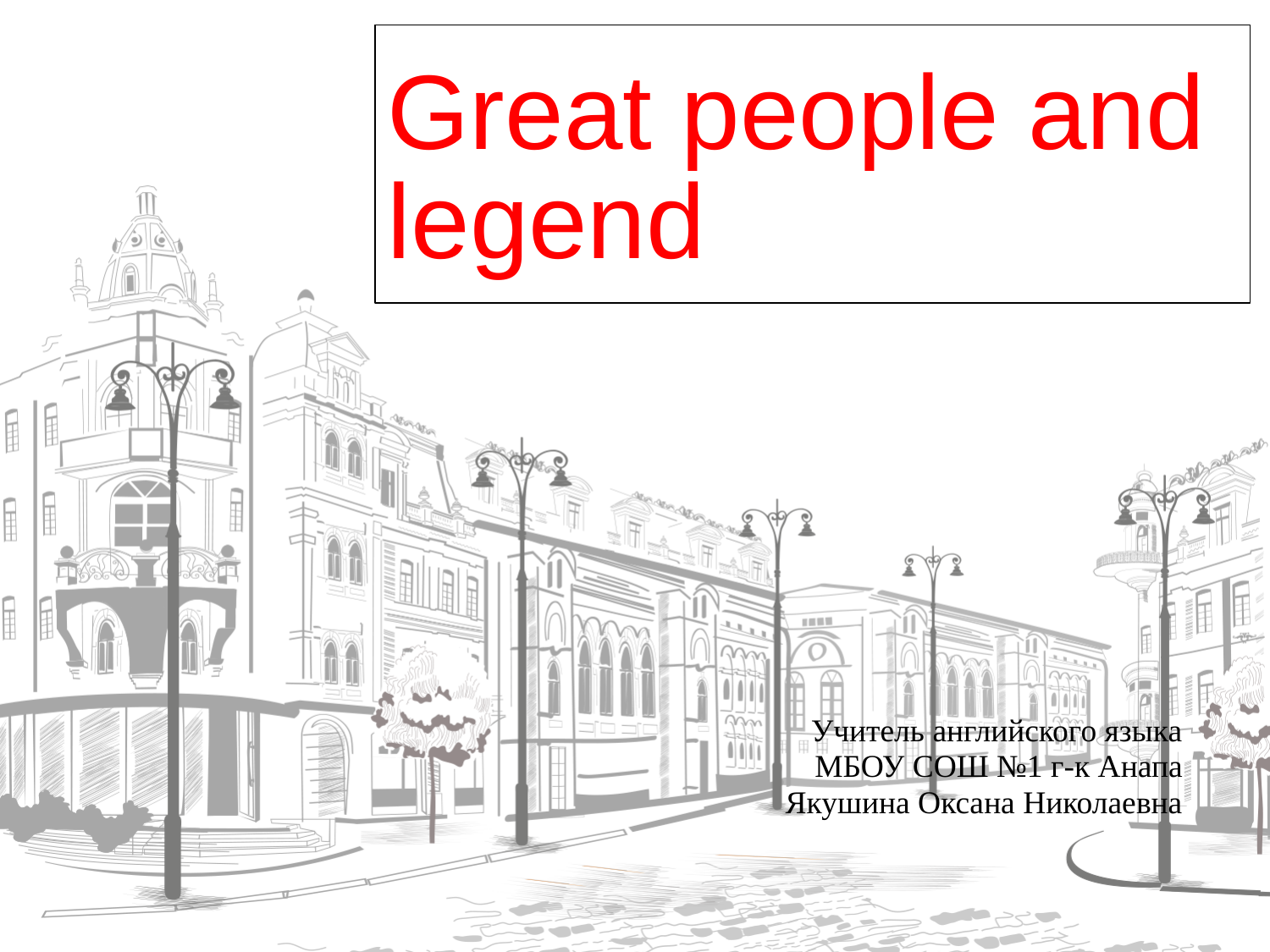

Учитель английского языка
МБОУ СОШ №1 г-к Анапа
Якушина Оксана Николаевна
Great people and legend
20.11.16